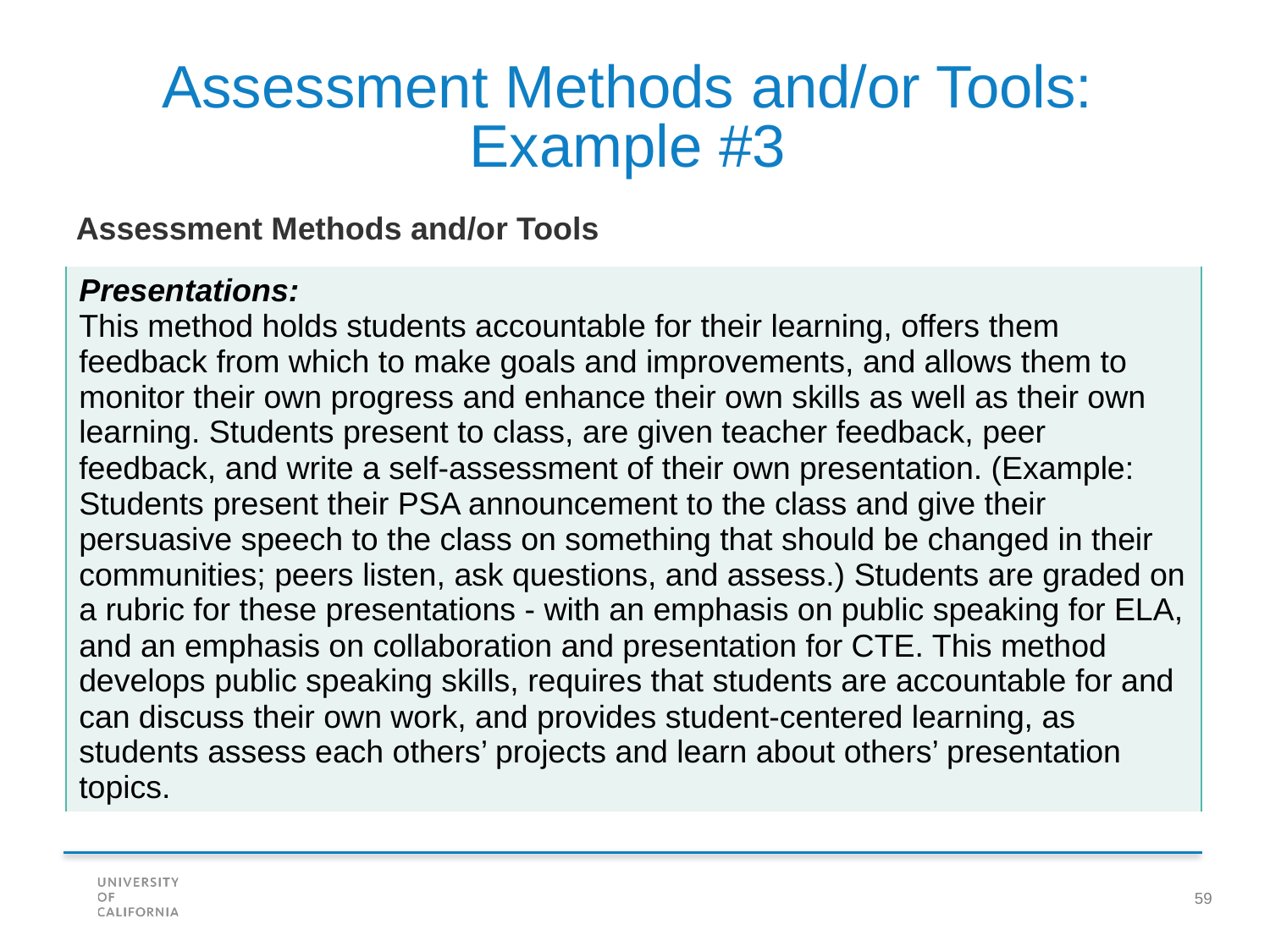

Assessment Methods and/or Tools: Example #3
Assessment Methods and/or Tools
| Presentations: This method holds students accountable for their learning, offers them feedback from which to make goals and improvements, and allows them to monitor their own progress and enhance their own skills as well as their own learning. Students present to class, are given teacher feedback, peer feedback, and write a self-assessment of their own presentation. (Example: Students present their PSA announcement to the class and give their persuasive speech to the class on something that should be changed in their communities; peers listen, ask questions, and assess.) Students are graded on a rubric for these presentations - with an emphasis on public speaking for ELA, and an emphasis on collaboration and presentation for CTE. This method develops public speaking skills, requires that students are accountable for and can discuss their own work, and provides student-centered learning, as students assess each others’ projects and learn about others’ presentation topics. |
| --- |
59